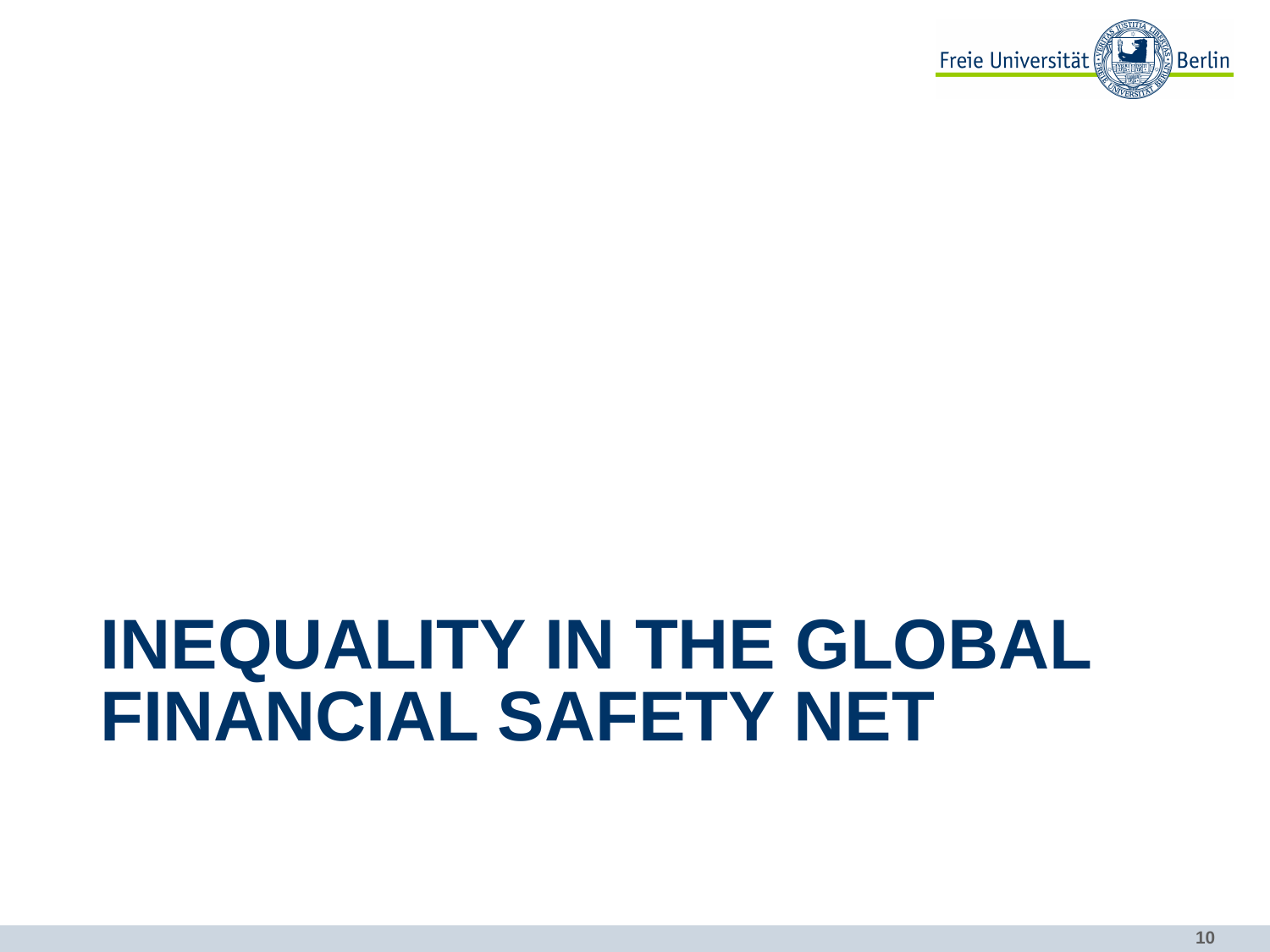

# Inequality in the Global Financial Safety Net